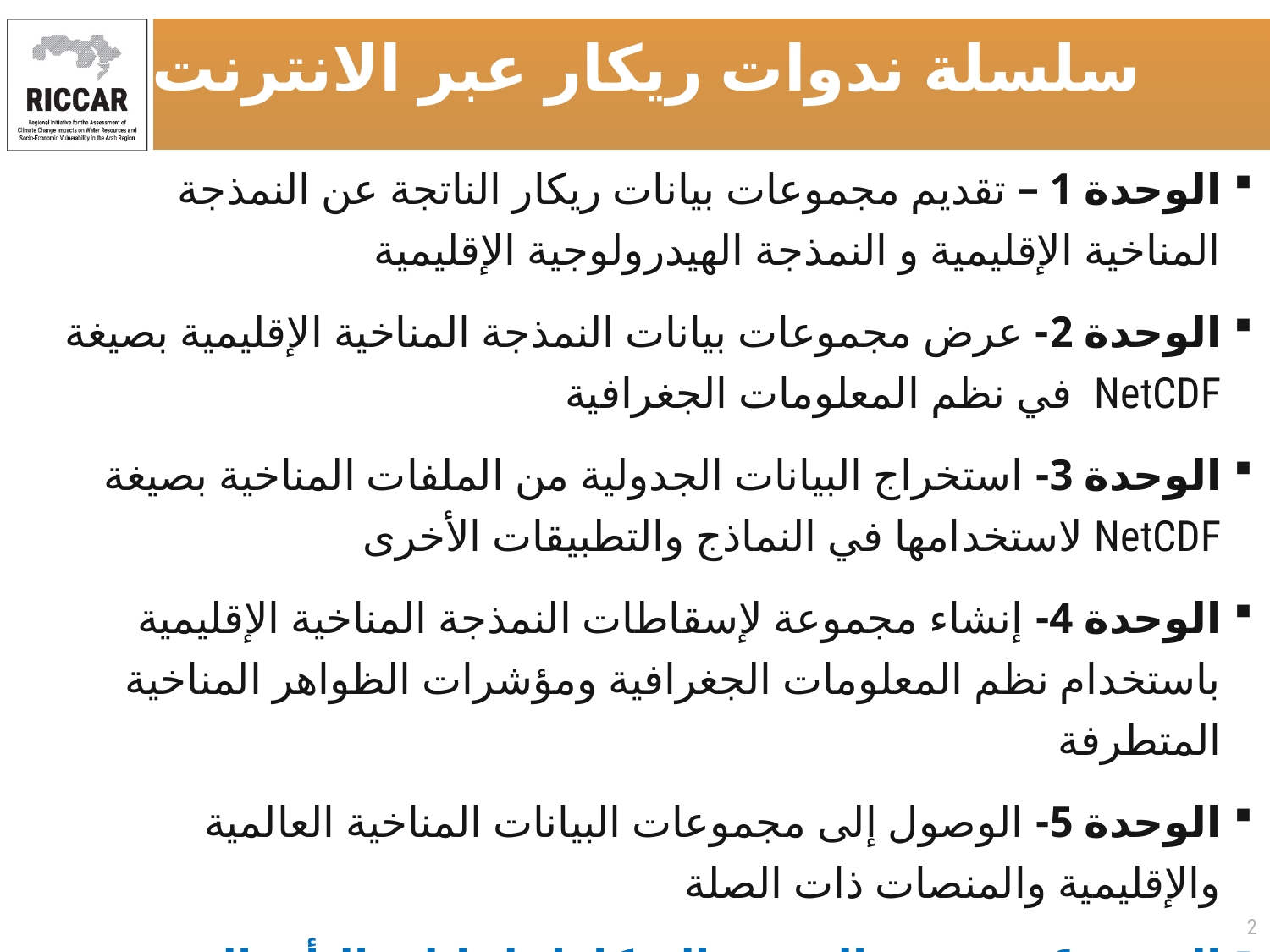

سلسلة ندوات ريكار عبر الانترنت

الوحدة 1 – تقديم مجموعات بيانات ريكار الناتجة عن النمذجة المناخية الإقليمية و النمذجة الهيدرولوجية الإقليمية
الوحدة 2- عرض مجموعات بيانات النمذجة المناخية الإقليمية بصيغة  NetCDF  في نظم المعلومات الجغرافية
الوحدة 3- استخراج البيانات الجدولية من الملفات المناخية بصيغة  NetCDF لاستخدامها في النماذج والتطبيقات الأخرى
الوحدة 4- إنشاء مجموعة لإسقاطات النمذجة المناخية الإقليمية باستخدام نظم المعلومات الجغرافية ومؤشرات الظواهر المناخية المتطرفة
الوحدة 5- الوصول إلى مجموعات البيانات المناخية العالمية والإقليمية والمنصات ذات الصلة
الوحدة 6- منهجية التقييم المتكامل لقابلية التأثر المتبعة في ريكار

2